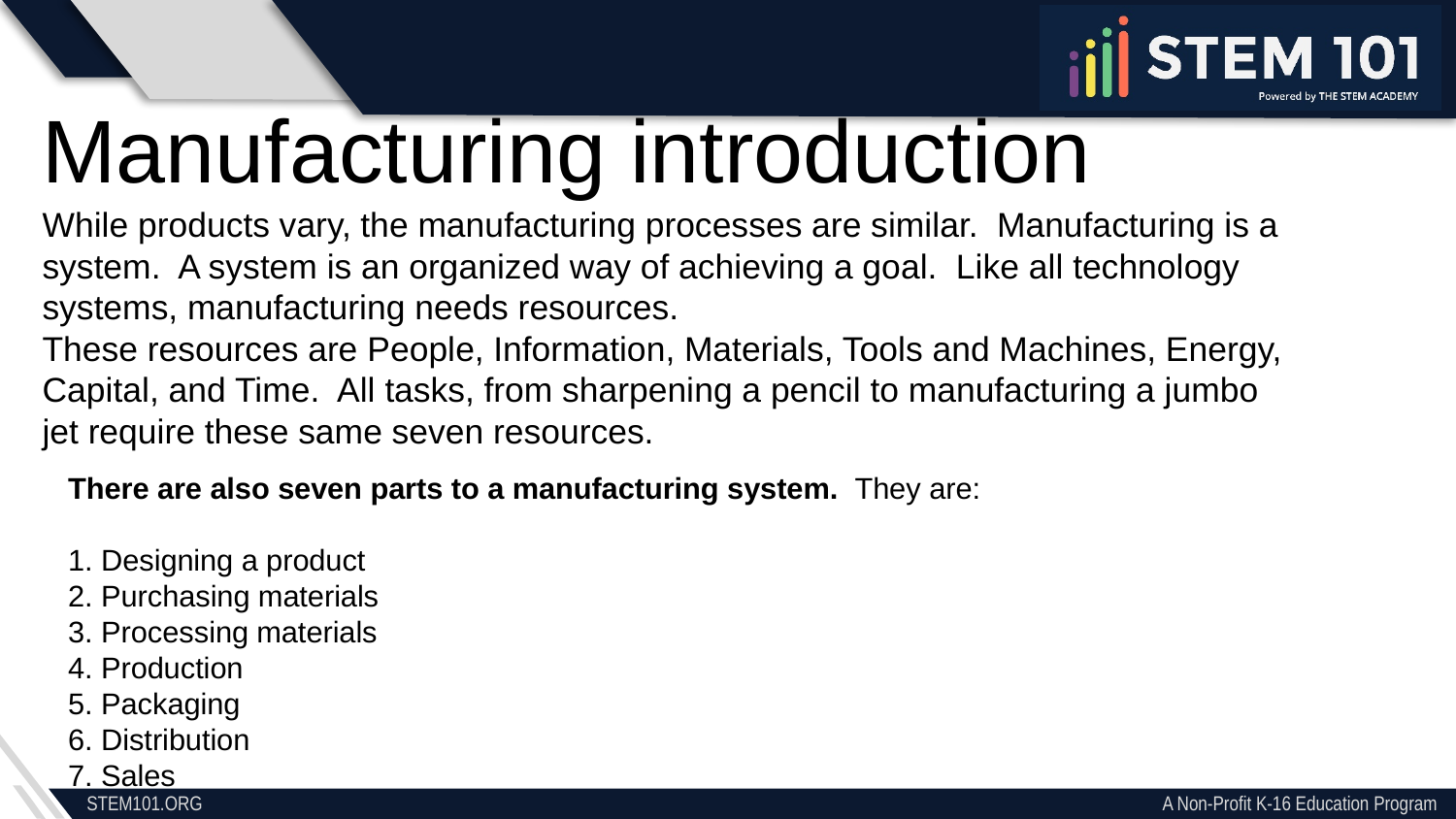

Manufacturing introduction
While products vary, the manufacturing processes are similar.  Manufacturing is a system.  A system is an organized way of achieving a goal.  Like all technology systems, manufacturing needs resources.
These resources are People, Information, Materials, Tools and Machines, Energy, Capital, and Time.  All tasks, from sharpening a pencil to manufacturing a jumbo jet require these same seven resources.

There are also seven parts to a manufacturing system.  They are:

1. Designing a product
2. Purchasing materials
3. Processing materials
4. Production
5. Packaging
6. Distribution
7. Sales